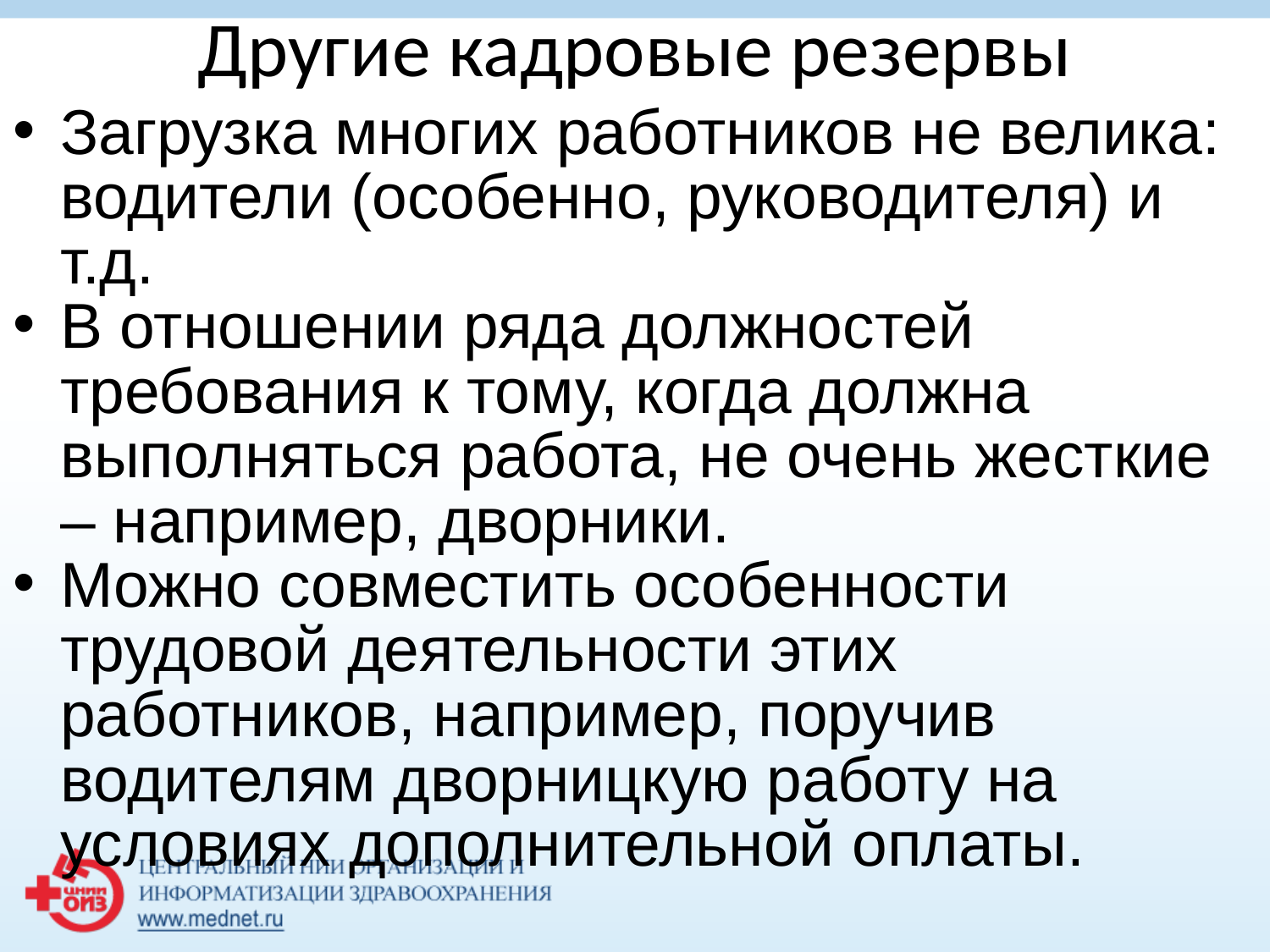

# Другие кадровые резервы
Загрузка многих работников не велика: водители (особенно, руководителя) и т.д.
В отношении ряда должностей требования к тому, когда должна выполняться работа, не очень жесткие – например, дворники.
Можно совместить особенности трудовой деятельности этих работников, например, поручив водителям дворницкую работу на условиях дополнительной оплаты.